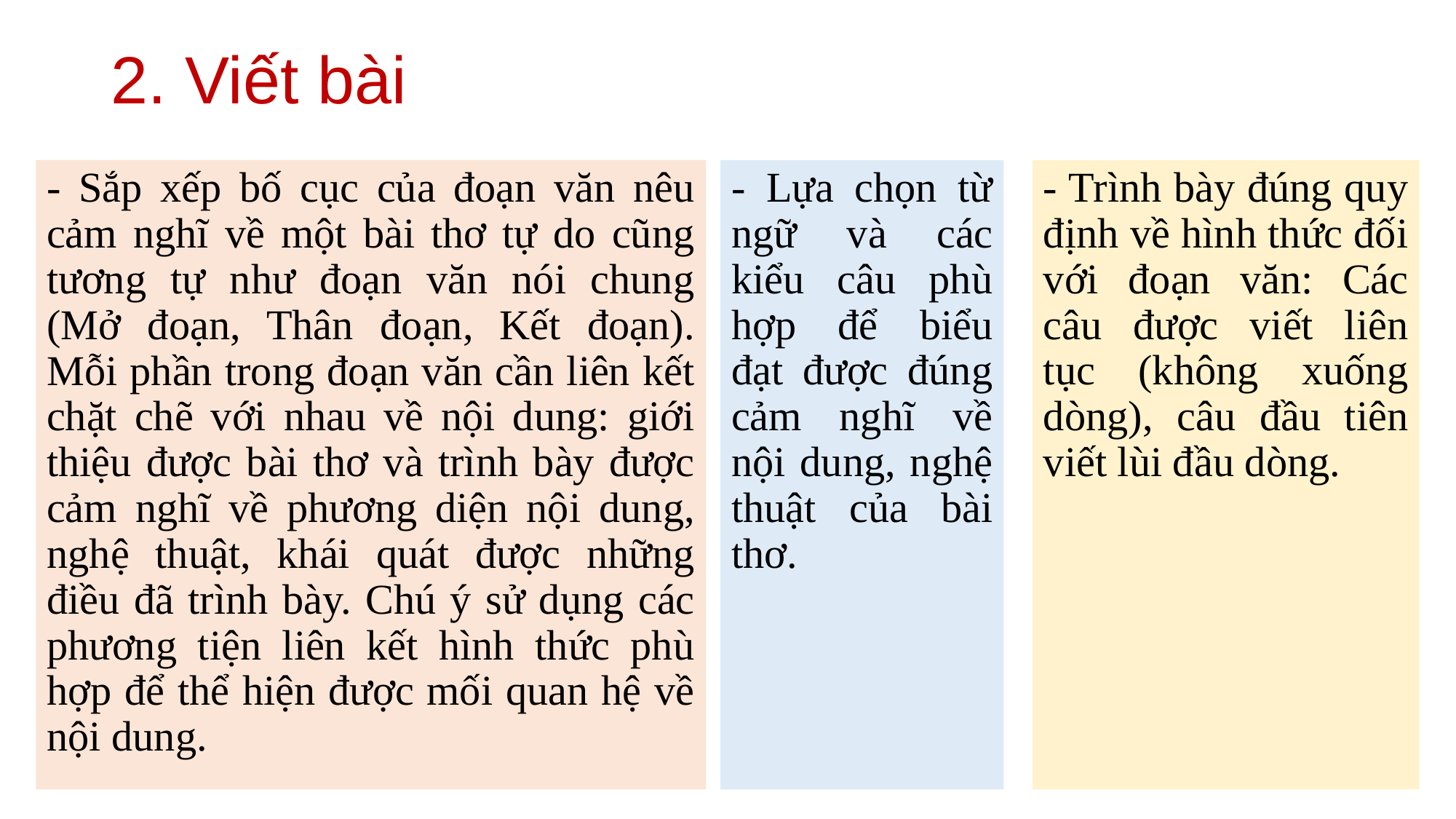

2. Viết bài
- Trình bày đúng quy định về hình thức đối với đoạn văn: Các câu được viết liên tục (không xuống dòng), câu đầu tiên viết lùi đầu dòng.
- Lựa chọn từ ngữ và các kiểu câu phù hợp để biểu đạt được đúng cảm nghĩ về nội dung, nghệ thuật của bài thơ.
- Sắp xếp bố cục của đoạn văn nêu cảm nghĩ về một bài thơ tự do cũng tương tự như đoạn văn nói chung (Mở đoạn, Thân đoạn, Kết đoạn). Mỗi phần trong đoạn văn cần liên kết chặt chẽ với nhau về nội dung: giới thiệu được bài thơ và trình bày được cảm nghĩ về phương diện nội dung, nghệ thuật, khái quát được những điều đã trình bày. Chú ý sử dụng các phương tiện liên kết hình thức phù hợp để thể hiện được mối quan hệ về nội dung.